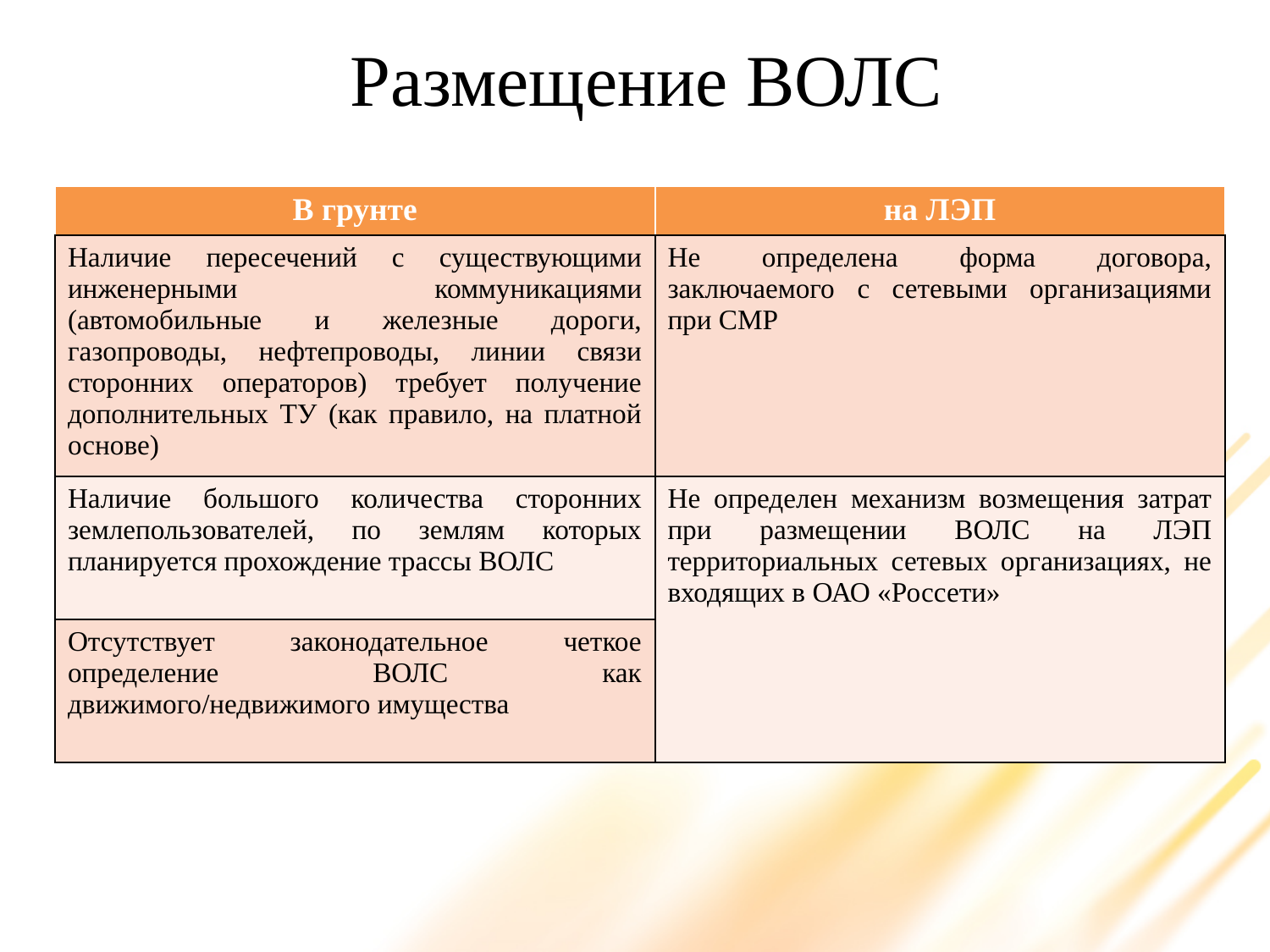

# Размещение ВОЛС
| В грунте | на ЛЭП |
| --- | --- |
| Наличие пересечений с существующими инженерными коммуникациями (автомобильные и железные дороги, газопроводы, нефтепроводы, линии связи сторонних операторов) требует получение дополнительных ТУ (как правило, на платной основе) | Не определена форма договора, заключаемого с сетевыми организациями при СМР |
| Наличие большого количества сторонних землепользователей, по землям которых планируется прохождение трассы ВОЛС | Не определен механизм возмещения затрат при размещении ВОЛС на ЛЭП территориальных сетевых организациях, не входящих в ОАО «Россети» |
| Отсутствует законодательное четкое определение ВОЛС как движимого/недвижимого имущества |  |